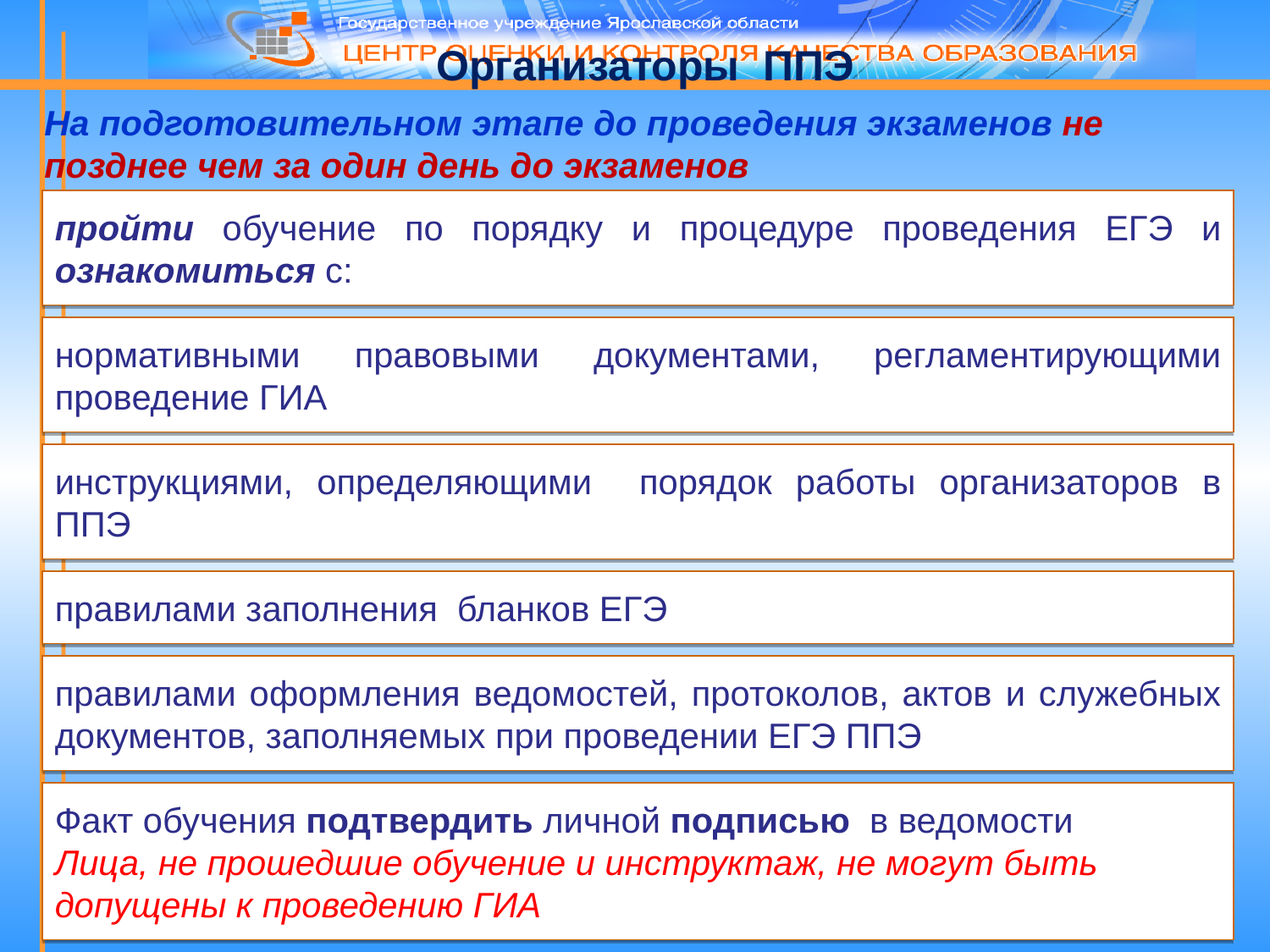

Организаторы  ППЭ
На подготовительном этапе до проведения экзаменов не позднее чем за один день до экзаменов
пройти обучение по порядку и процедуре проведения ЕГЭ и ознакомиться с:
нормативными правовыми документами, регламентирующими проведение ГИА
инструкциями, определяющими  порядок работы организаторов в ППЭ
правилами заполнения  бланков ЕГЭ
правилами оформления ведомостей, протоколов, актов и служебных документов, заполняемых при проведении ЕГЭ ППЭ
Факт обучения подтвердить личной подписью  в ведомости
Лица, не прошедшие обучение и инструктаж, не могут быть допущены к проведению ГИА